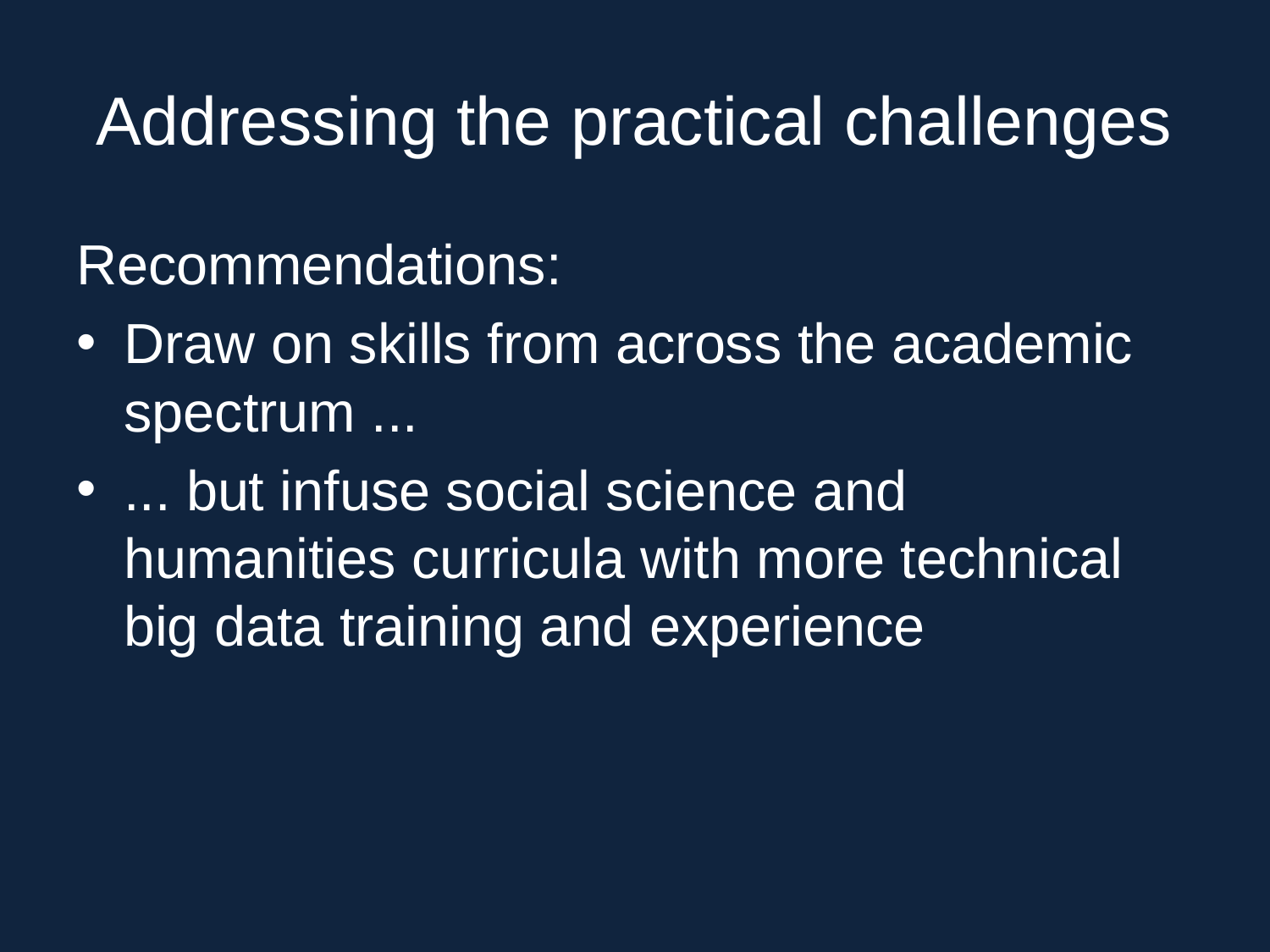

# Addressing the practical challenges
Recommendations:
Draw on skills from across the academic spectrum ...
... but infuse social science and humanities curricula with more technical big data training and experience